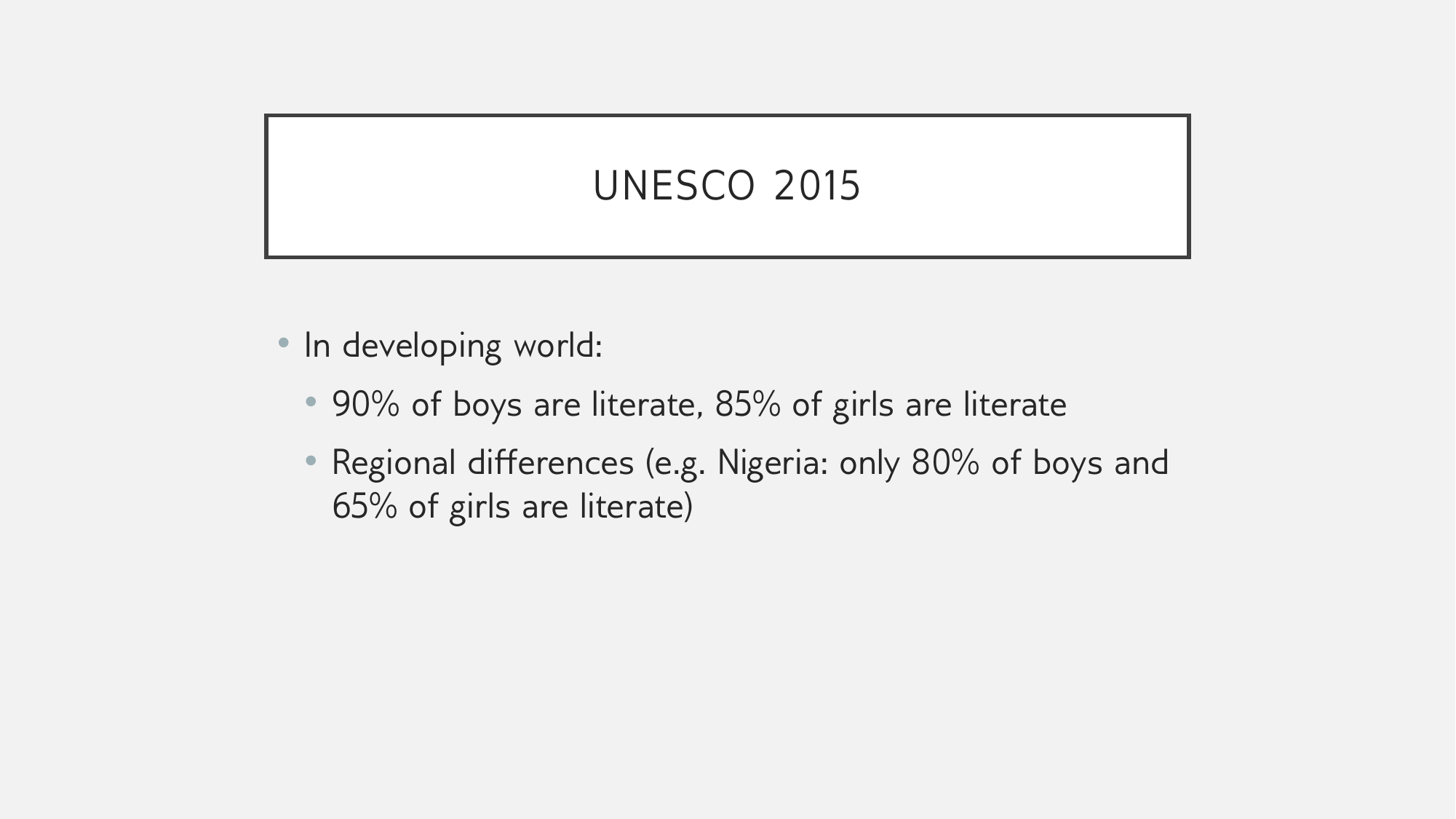

# UNESCO 2015
In developing world:
90% of boys are literate, 85% of girls are literate
Regional differences (e.g. Nigeria: only 80% of boys and 65% of girls are literate)